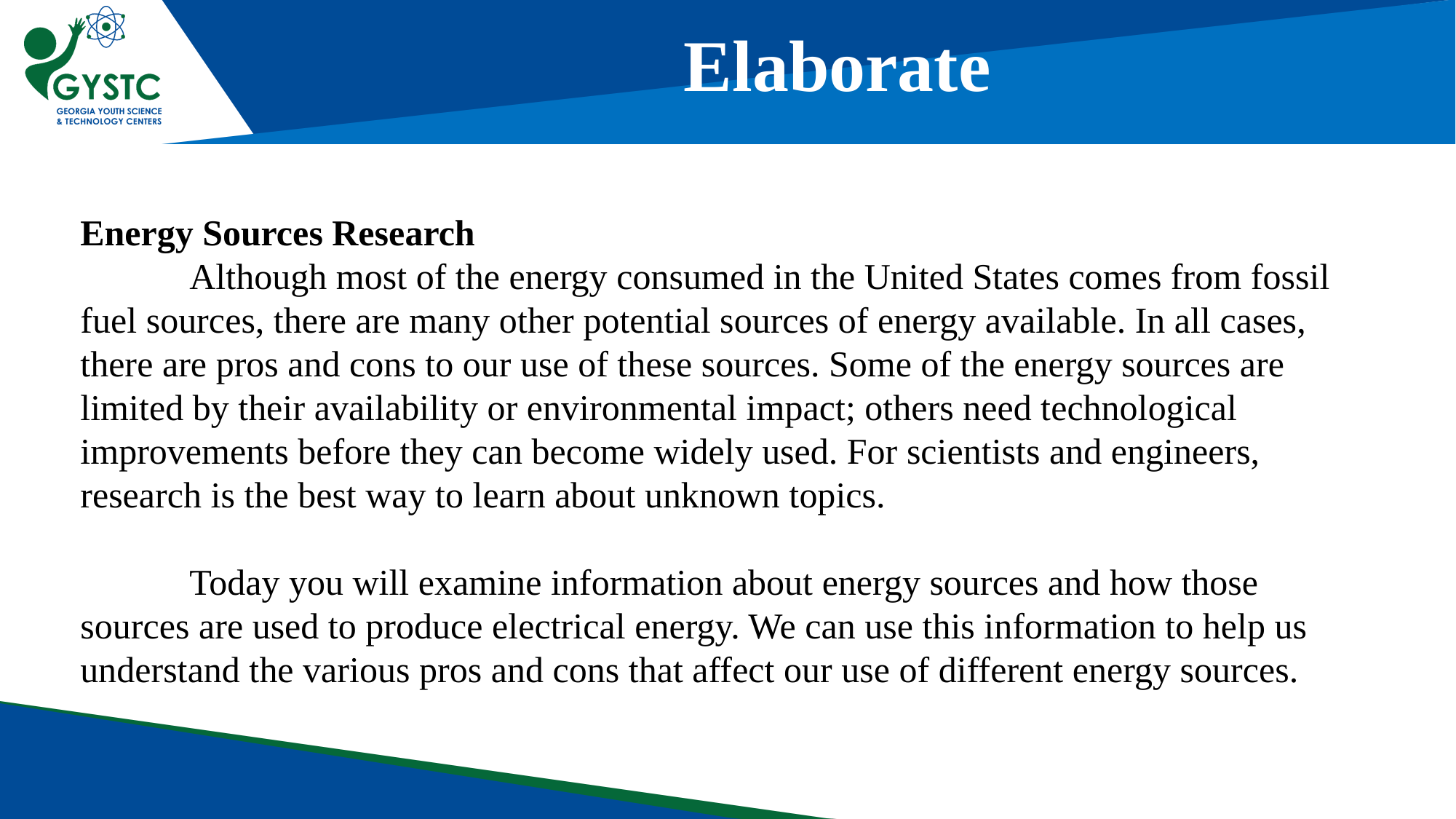

Elaborate
Energy Sources Research
	Although most of the energy consumed in the United States comes from fossil fuel sources, there are many other potential sources of energy available. In all cases, there are pros and cons to our use of these sources. Some of the energy sources are limited by their availability or environmental impact; others need technological improvements before they can become widely used. For scientists and engineers, research is the best way to learn about unknown topics.

	Today you will examine information about energy sources and how those sources are used to produce electrical energy. We can use this information to help us understand the various pros and cons that affect our use of different energy sources.